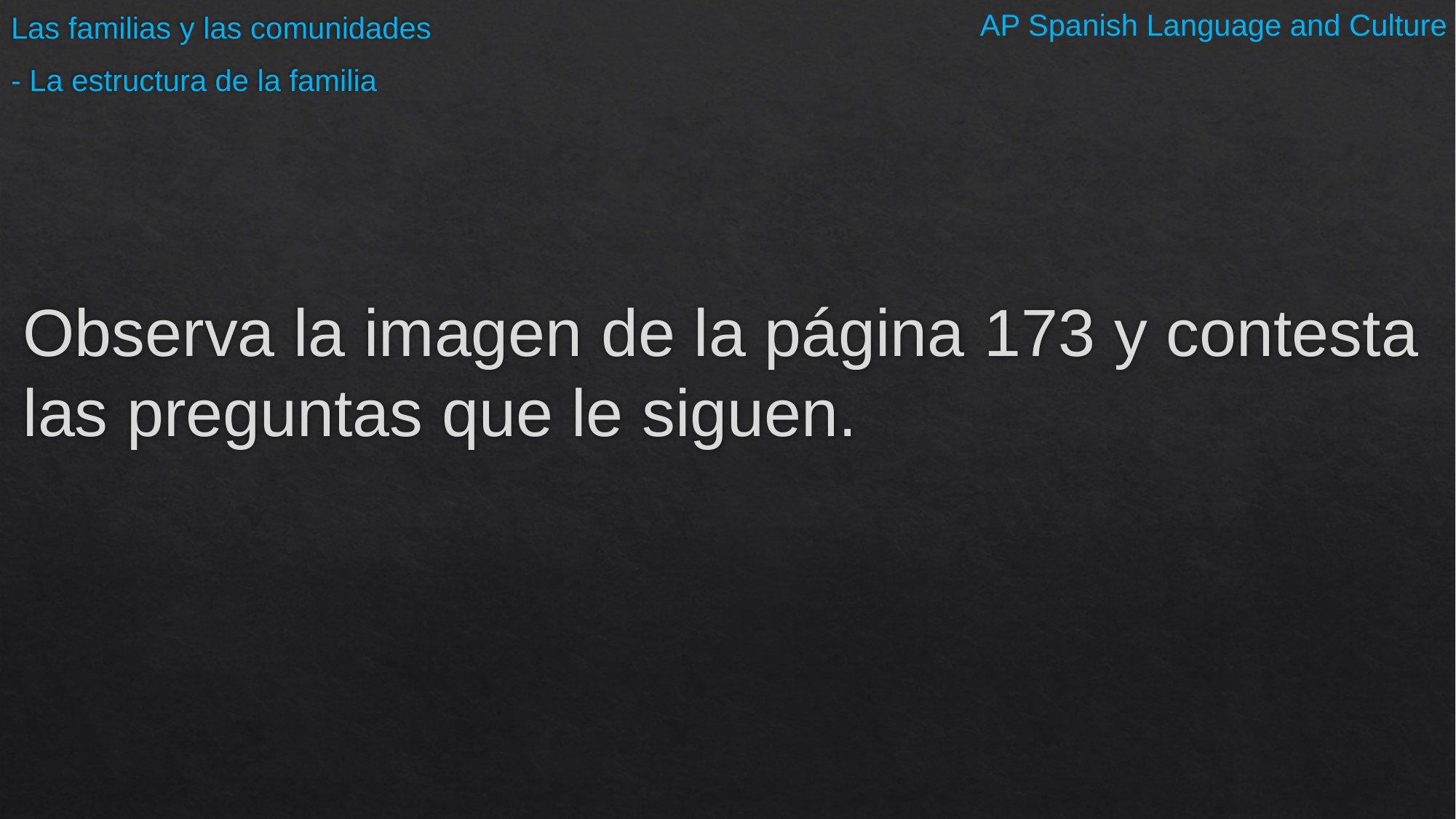

AP Spanish Language and Culture
Las familias y las comunidades
- La estructura de la familia

# Observa la imagen de la página 173 y contesta las preguntas que le siguen.